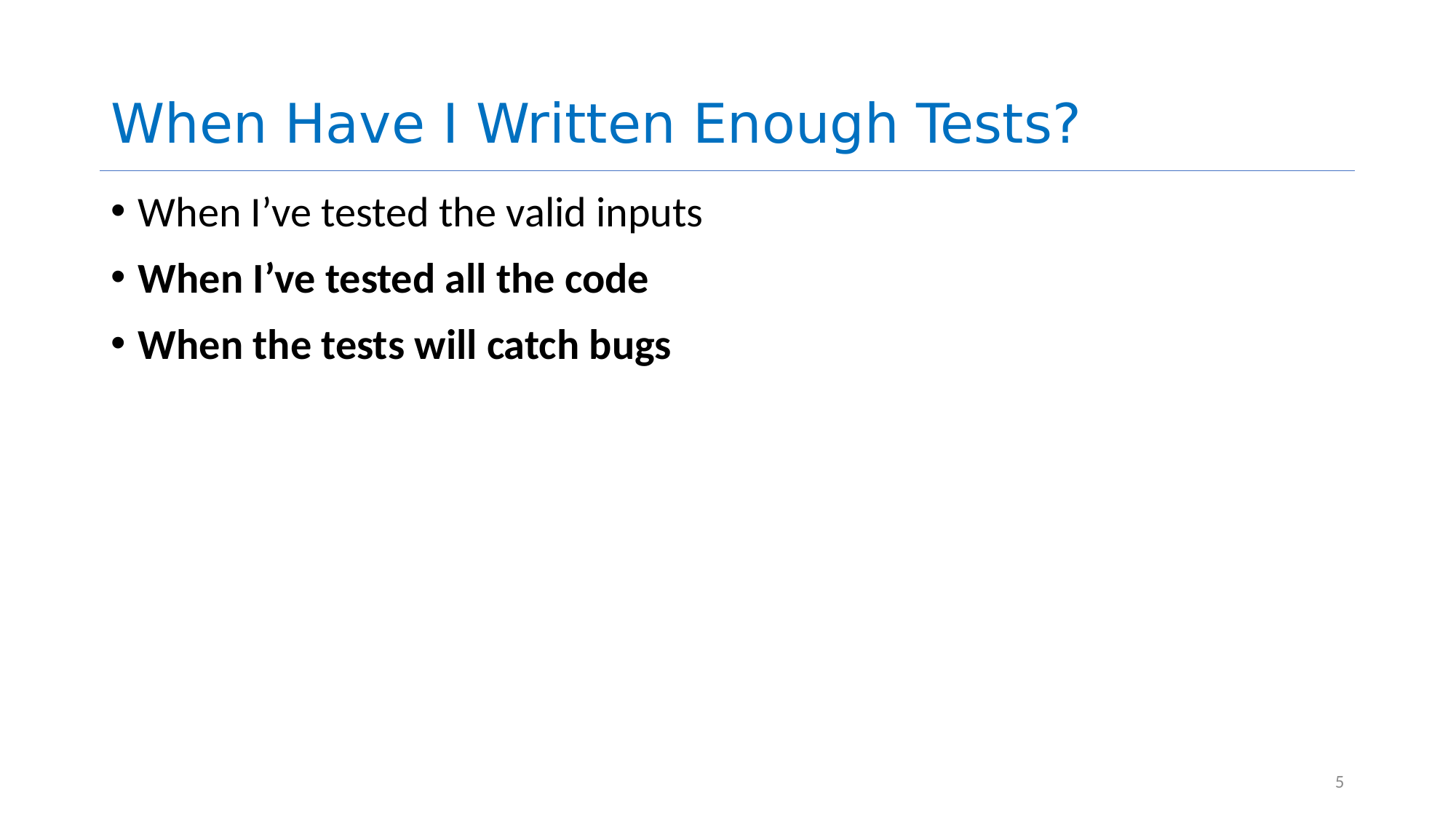

# When Have I Written Enough Tests?
When I’ve tested the valid inputs
When I’ve tested all the code
When the tests will catch bugs
5